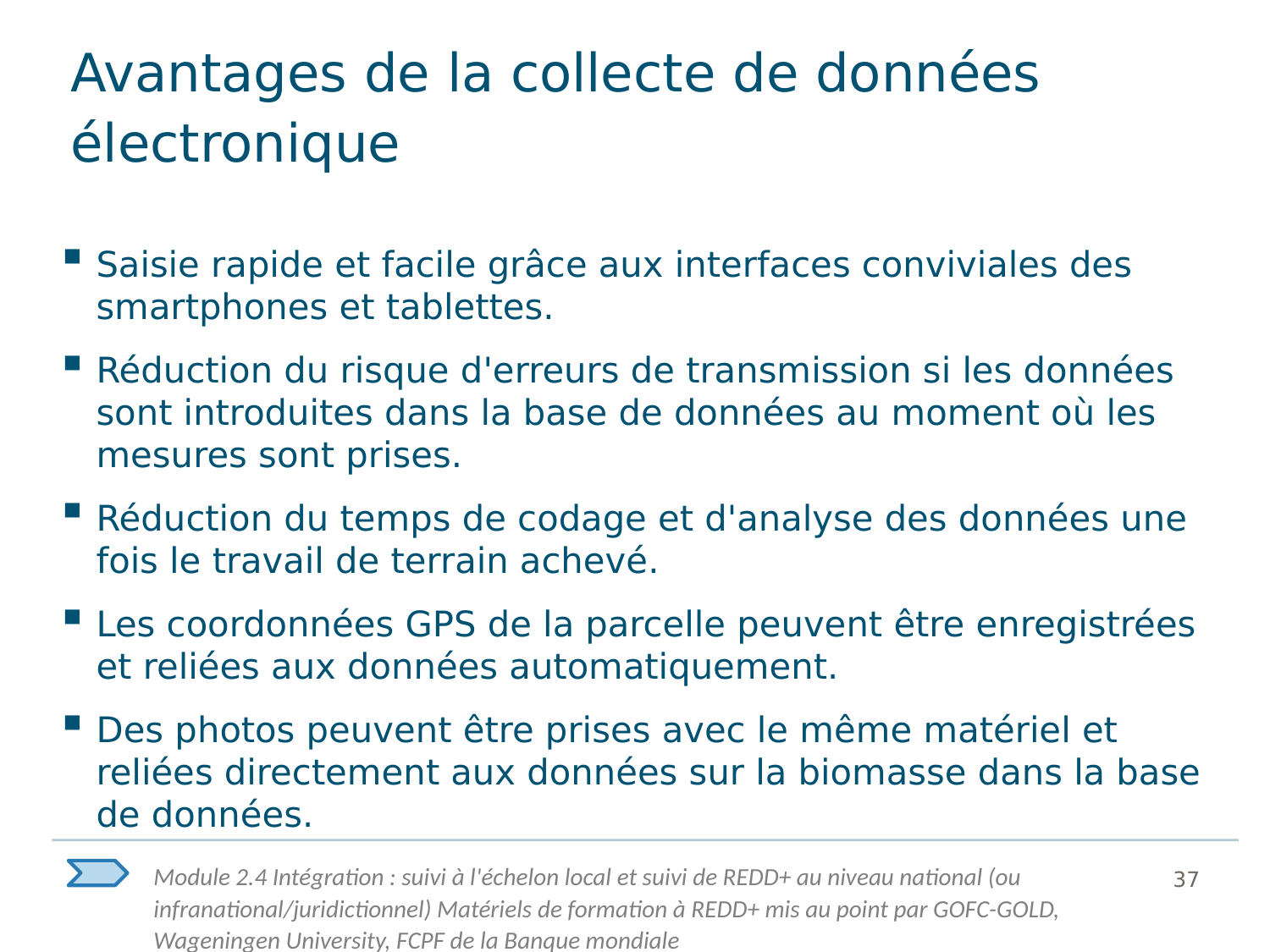

# Avantages de la collecte de données électronique
Saisie rapide et facile grâce aux interfaces conviviales des smartphones et tablettes.
Réduction du risque d'erreurs de transmission si les données sont introduites dans la base de données au moment où les mesures sont prises.
Réduction du temps de codage et d'analyse des données une fois le travail de terrain achevé.
Les coordonnées GPS de la parcelle peuvent être enregistrées et reliées aux données automatiquement.
Des photos peuvent être prises avec le même matériel et reliées directement aux données sur la biomasse dans la base de données.